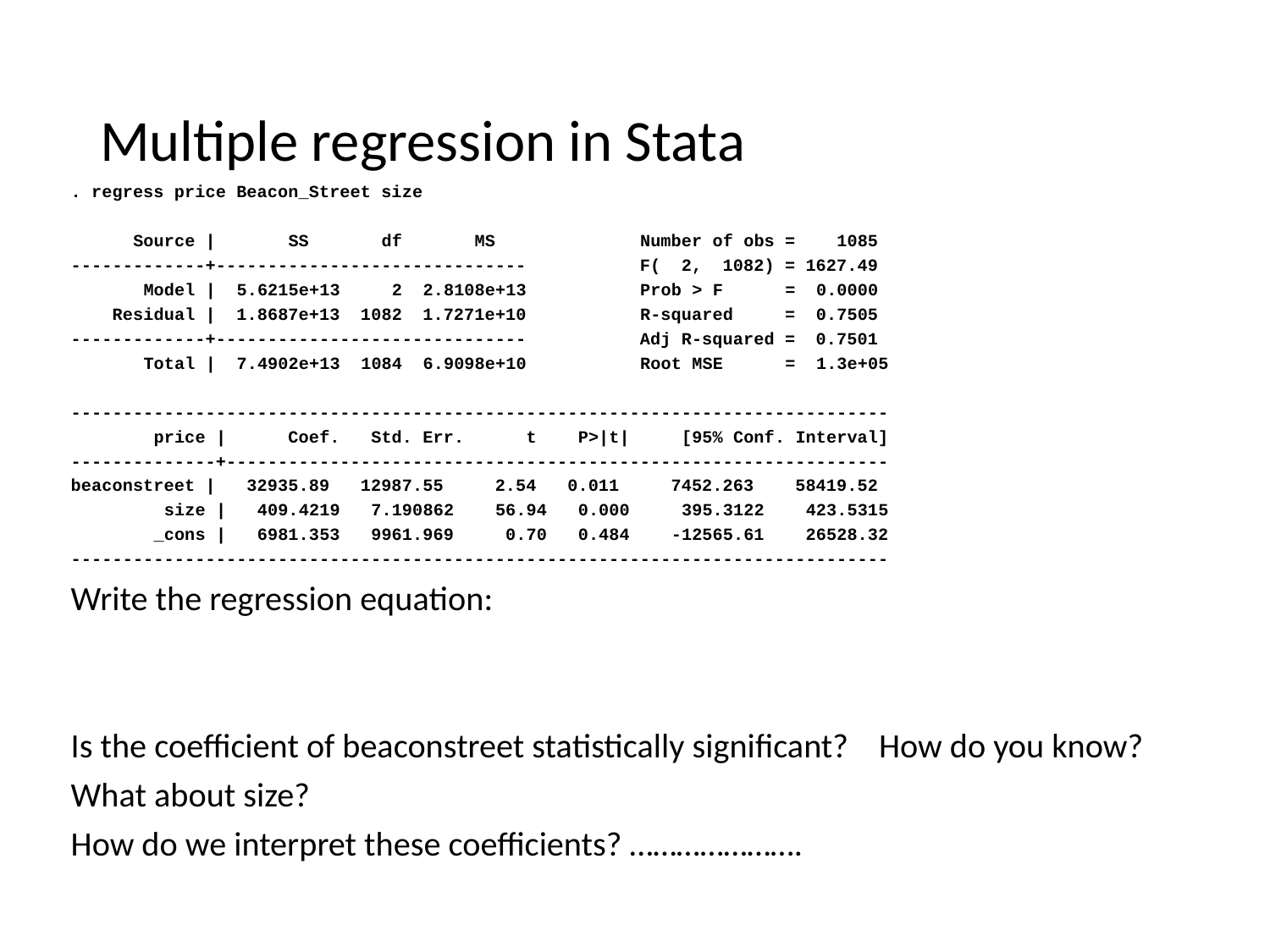

# Multiple regression in Stata
. regress price Beacon_Street size

      Source |       SS       df       MS              Number of obs =    1085
-------------+------------------------------           F(  2,  1082) = 1627.49
       Model |  5.6215e+13     2  2.8108e+13           Prob > F      =  0.0000
    Residual |  1.8687e+13  1082  1.7271e+10           R-squared     =  0.7505
-------------+------------------------------           Adj R-squared =  0.7501
       Total |  7.4902e+13  1084  6.9098e+10           Root MSE      =  1.3e+05

-------------------------------------------------------------------------------
        price |      Coef.   Std. Err.      t    P>|t|     [95% Conf. Interval]
--------------+----------------------------------------------------------------
beaconstreet |   32935.89   12987.55     2.54   0.011     7452.263    58419.52
         size |   409.4219   7.190862    56.94   0.000     395.3122    423.5315
        _cons |   6981.353   9961.969     0.70   0.484    -12565.61    26528.32
-------------------------------------------------------------------------------
Write the regression equation:

Is the coefficient of beaconstreet statistically significant?    How do you know?
What about size?
How do we interpret these coefficients? ………………….